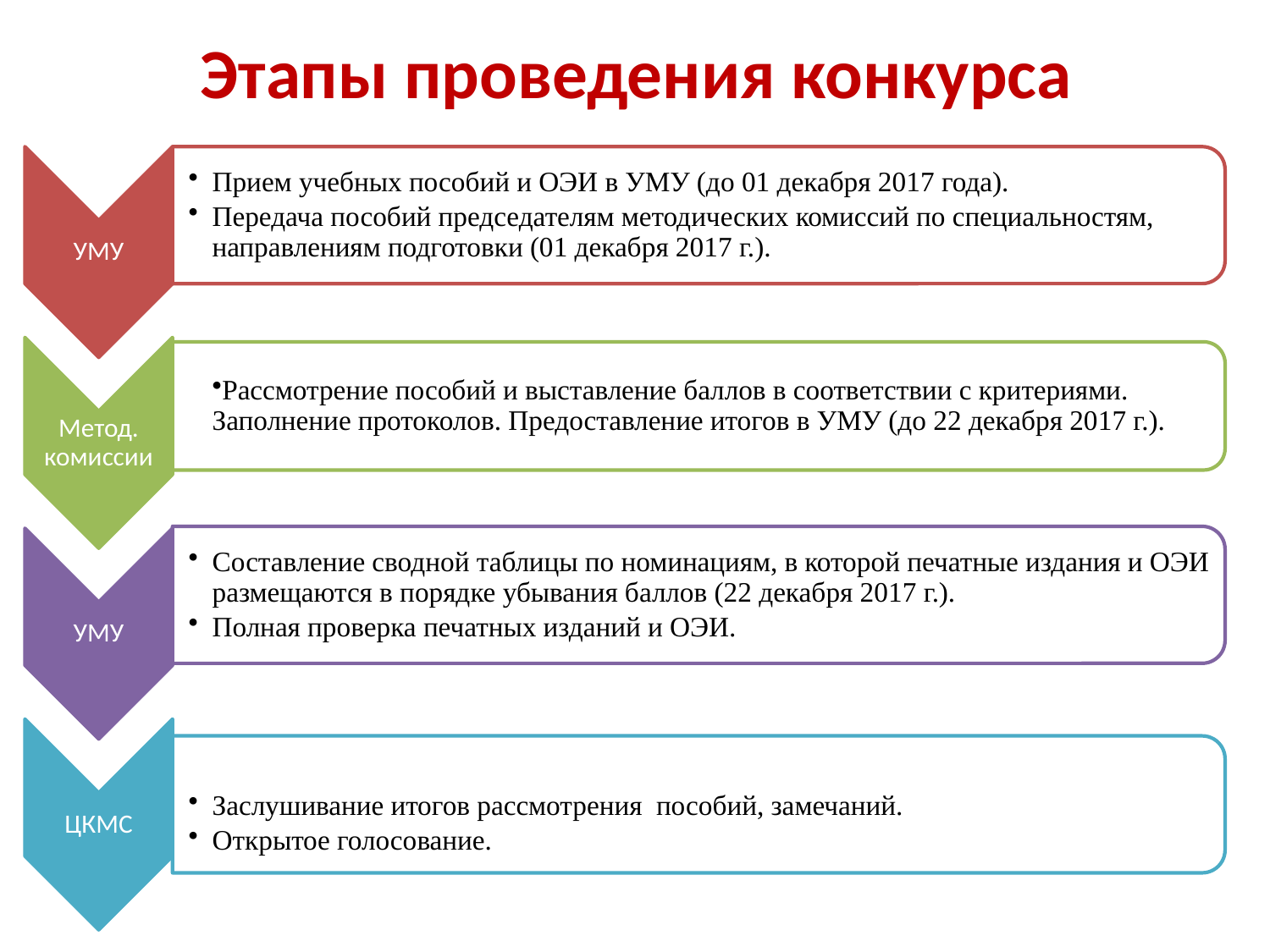

# Этапы проведения конкурса
УМУ
Прием учебных пособий и ОЭИ в УМУ (до 01 декабря 2017 года).
Передача пособий председателям методических комиссий по специальностям, направлениям подготовки (01 декабря 2017 г.).
Метод. комиссии
Рассмотрение пособий и выставление баллов в соответствии с критериями. Заполнение протоколов. Предоставление итогов в УМУ (до 22 декабря 2017 г.).
УМУ
Составление сводной таблицы по номинациям, в которой печатные издания и ОЭИ размещаются в порядке убывания баллов (22 декабря 2017 г.).
Полная проверка печатных изданий и ОЭИ.
ЦКМС

Заслушивание итогов рассмотрения  пособий, замечаний.
Открытое голосование.